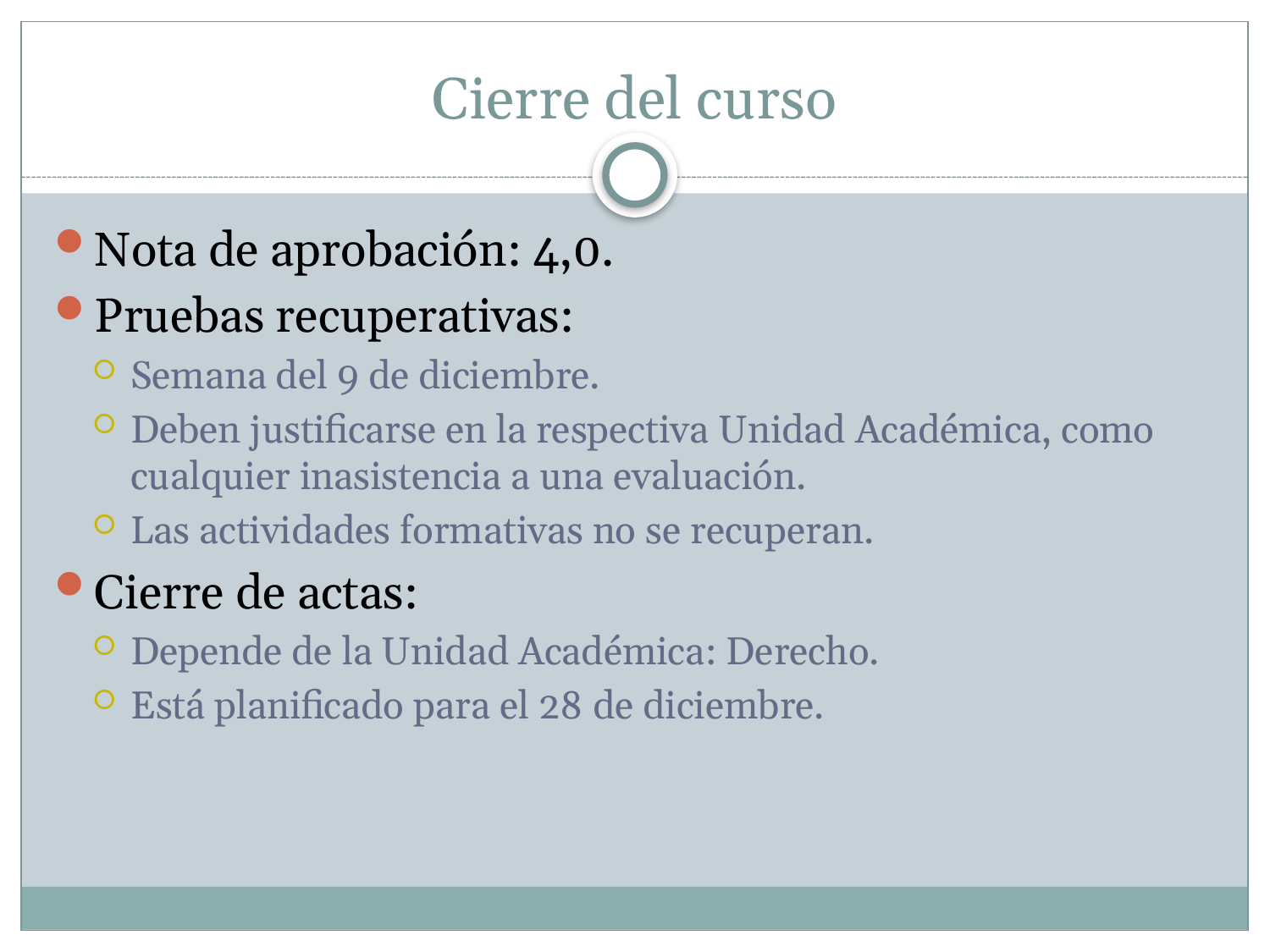

# Cierre del curso
Nota de aprobación: 4,0.
Pruebas recuperativas:
Semana del 9 de diciembre.
Deben justificarse en la respectiva Unidad Académica, como cualquier inasistencia a una evaluación.
Las actividades formativas no se recuperan.
Cierre de actas:
Depende de la Unidad Académica: Derecho.
Está planificado para el 28 de diciembre.